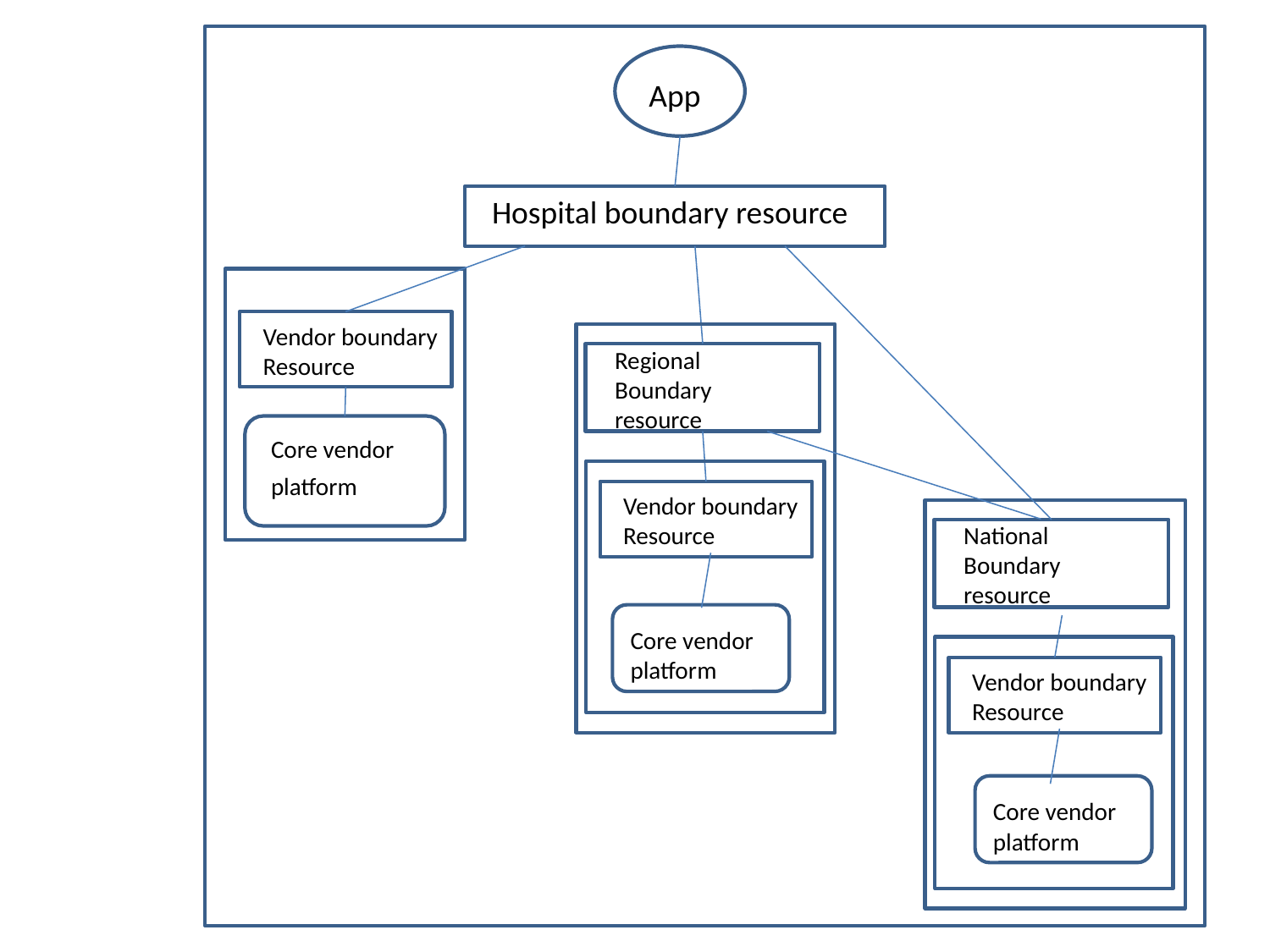

App

Hospital boundary resource

Vendor boundary
Resource

Regional
Boundary
resource

Core vendor
platform

Vendor boundary
Resource

National
Boundary
resource

Core vendor
platform

Vendor boundary
Resource

Core vendor
platform